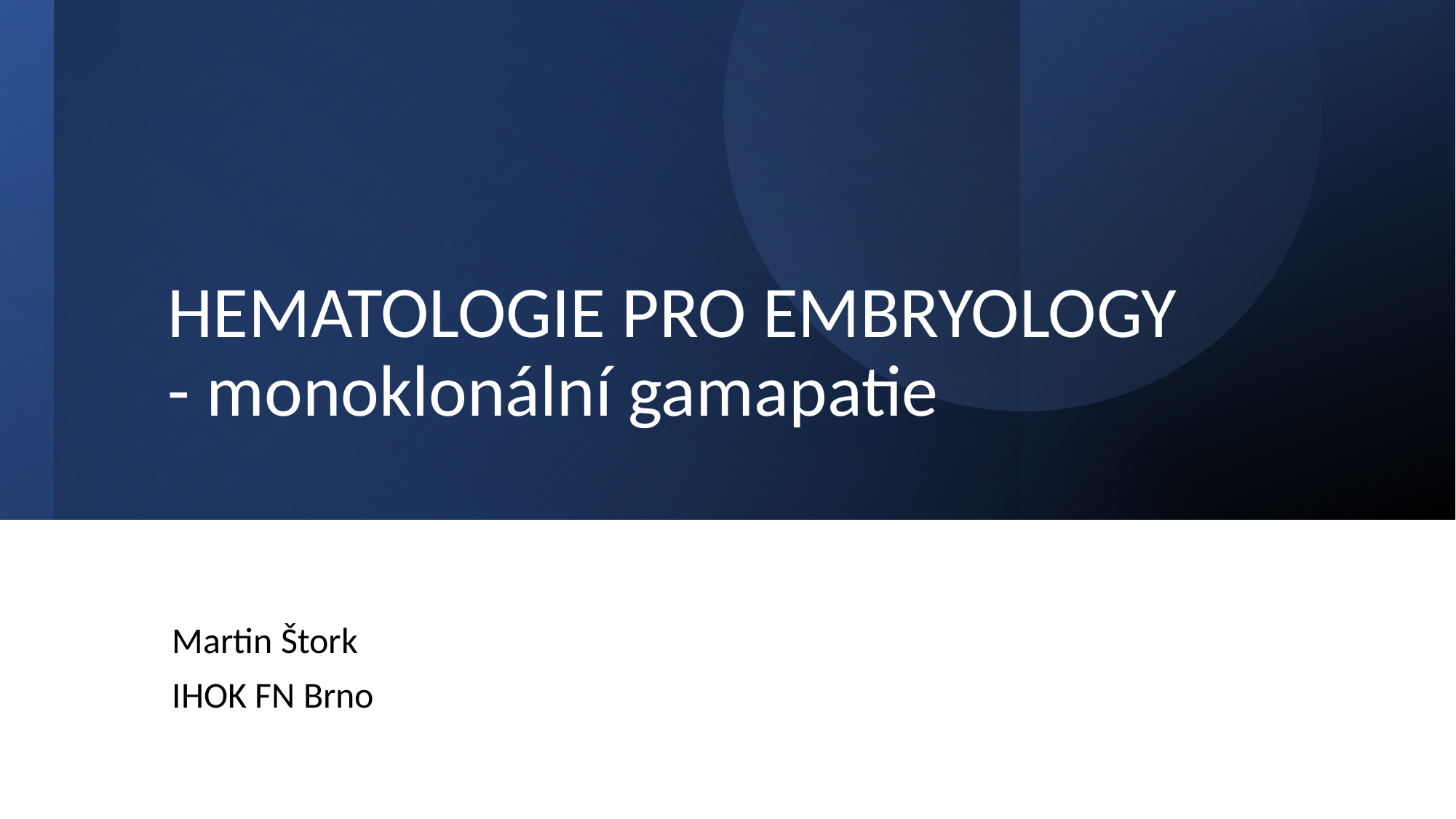

# HEMATOLOGIE PRO EMBRYOLOGY - monoklonální gamapatie
Martin Štork
IHOK FN Brno